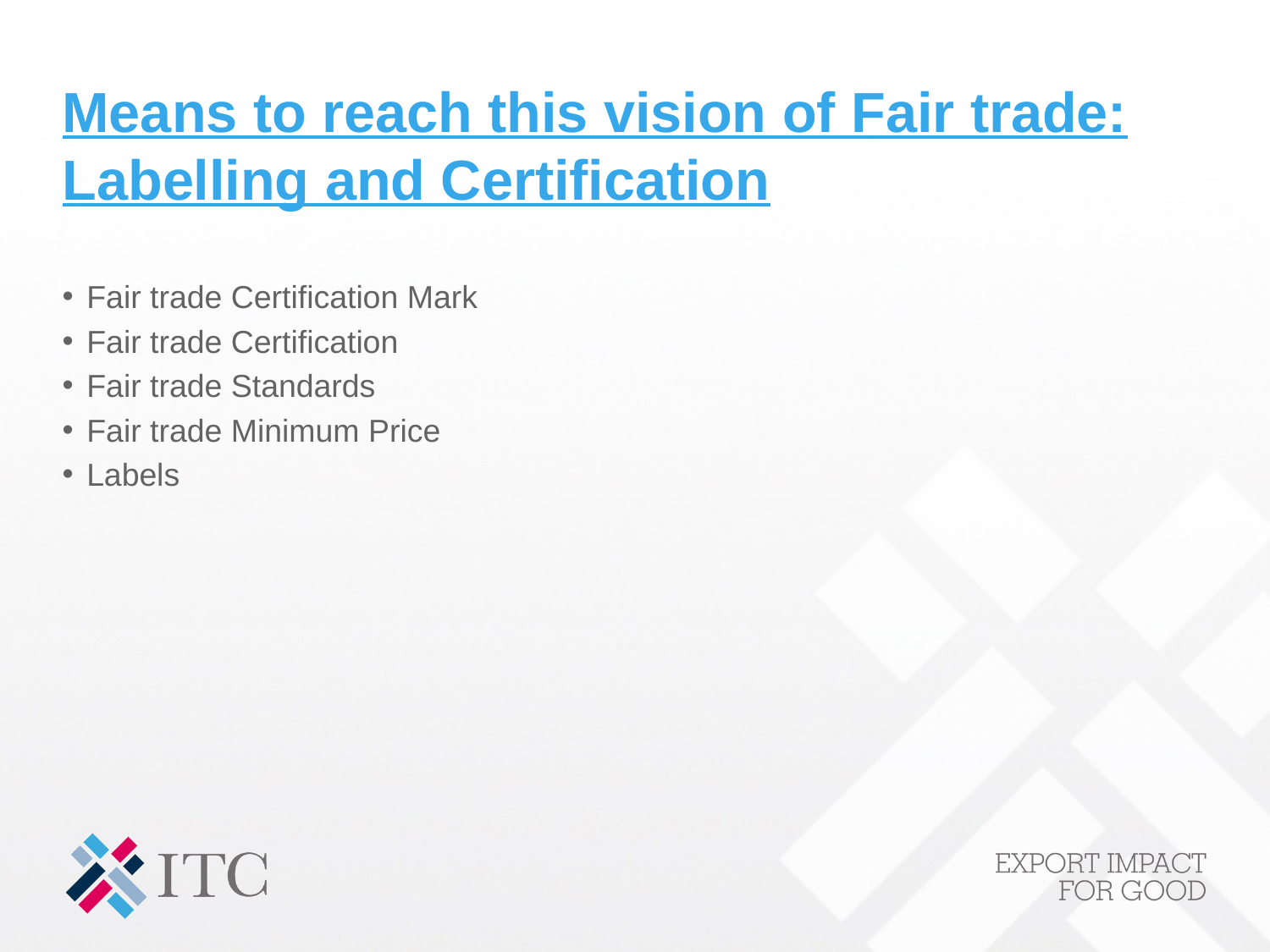

# Means to reach this vision of Fair trade: Labelling and Certification

Fair trade Certification Mark
Fair trade Certification
Fair trade Standards
Fair trade Minimum Price
Labels